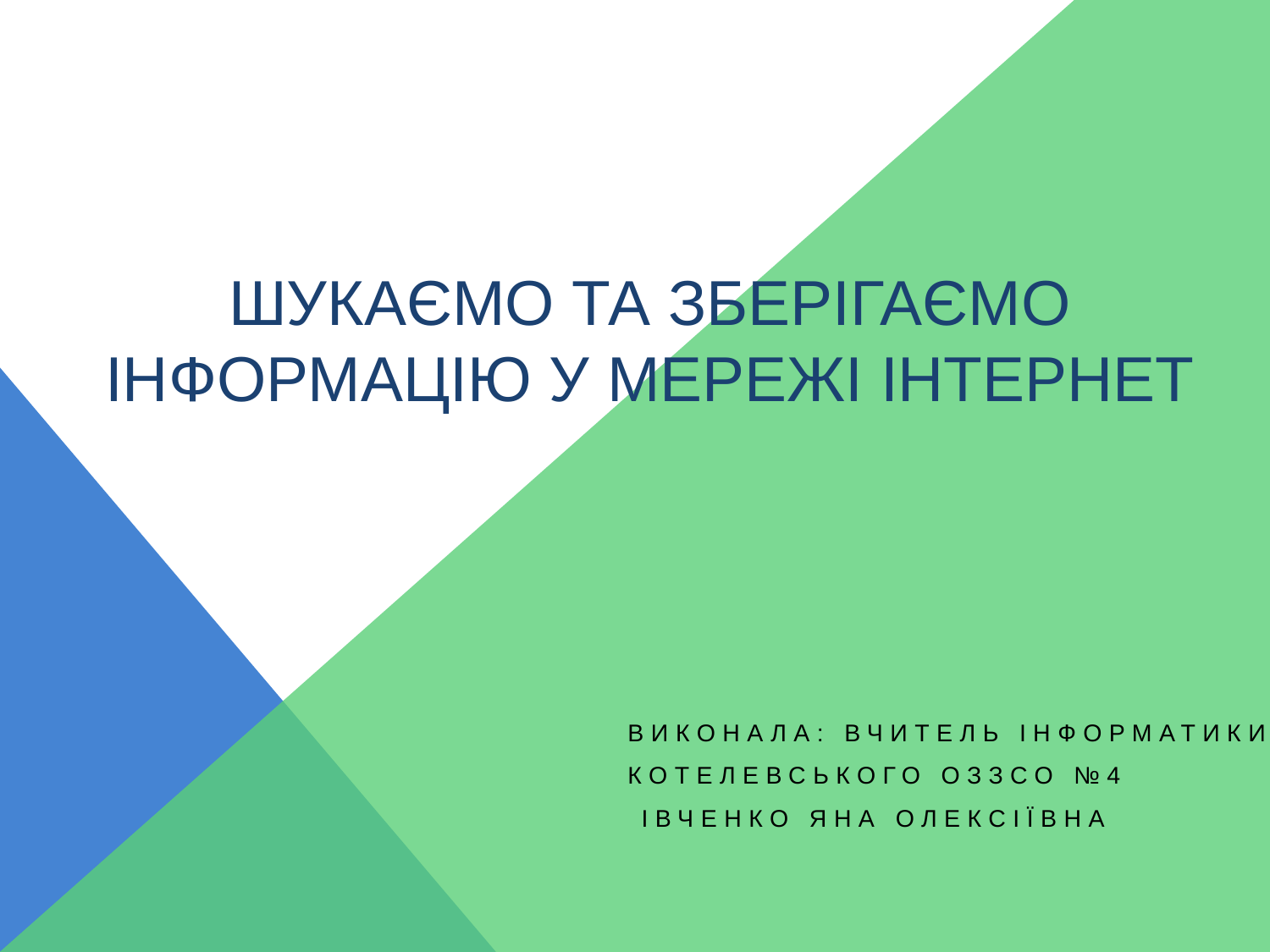

# Шукаємо та зберігаємо інформацію у мережі Інтернет
Виконала: вчитель інформатики
Котелевського ОЗЗСО №4
 Івченко Яна Олексіївна